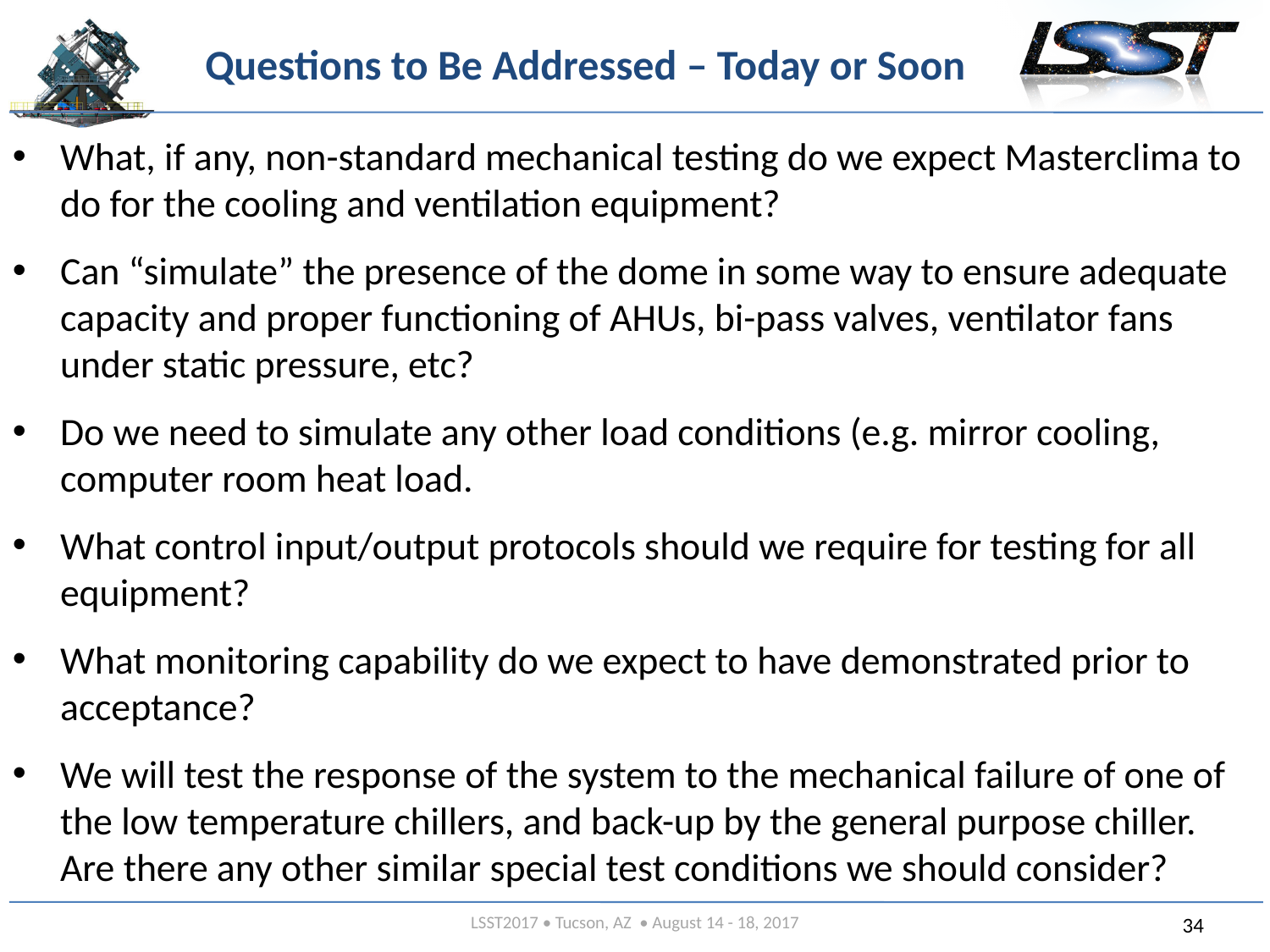

# Questions to Be Addressed – Today or Soon
What, if any, non-standard mechanical testing do we expect Masterclima to do for the cooling and ventilation equipment?

Can “simulate” the presence of the dome in some way to ensure adequate capacity and proper functioning of AHUs, bi-pass valves, ventilator fans under static pressure, etc?

Do we need to simulate any other load conditions (e.g. mirror cooling, computer room heat load.

What control input/output protocols should we require for testing for all equipment?

What monitoring capability do we expect to have demonstrated prior to acceptance?

We will test the response of the system to the mechanical failure of one of the low temperature chillers, and back-up by the general purpose chiller.  Are there any other similar special test conditions we should consider?